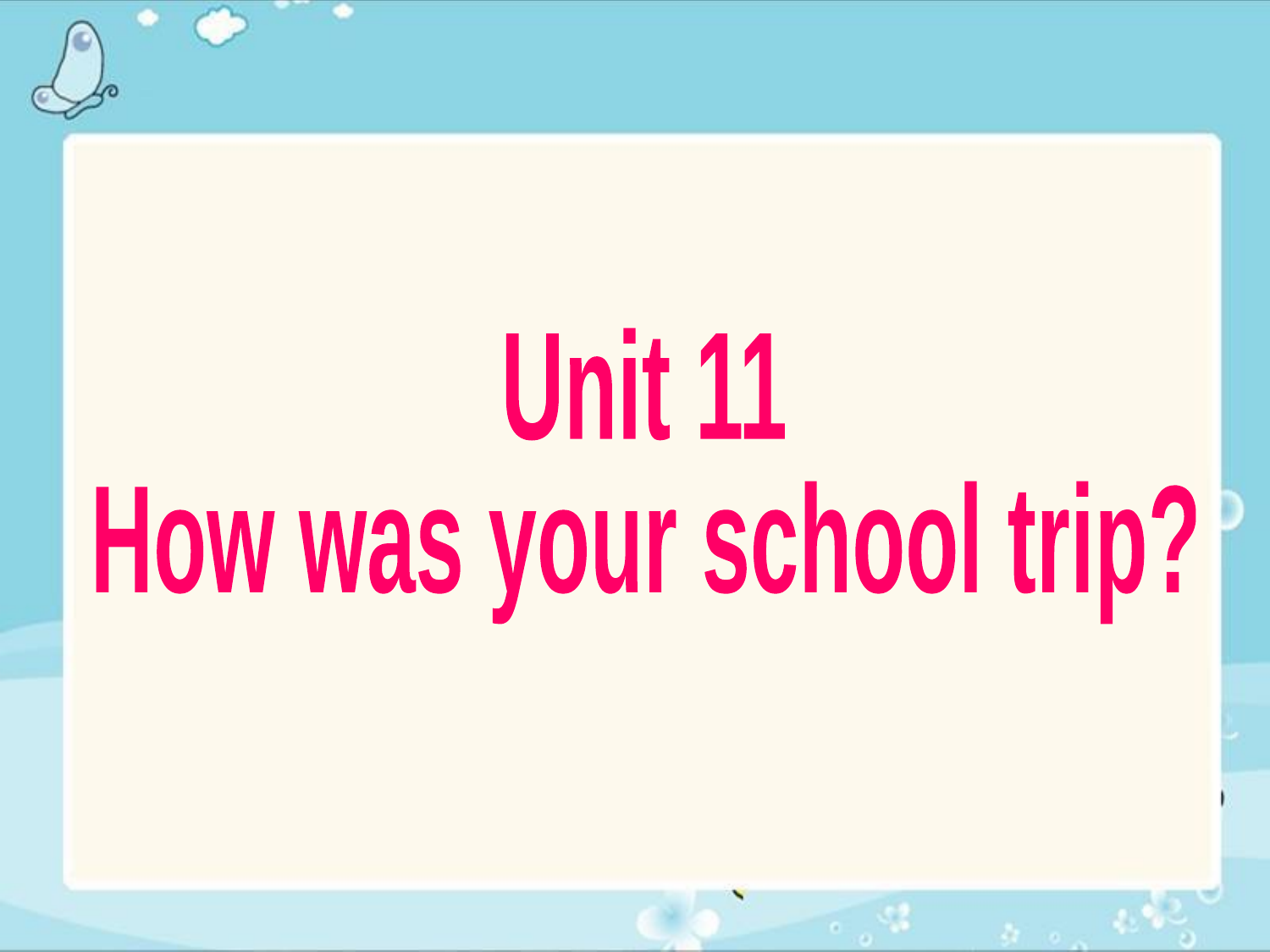

Unit 11
How was your school trip?